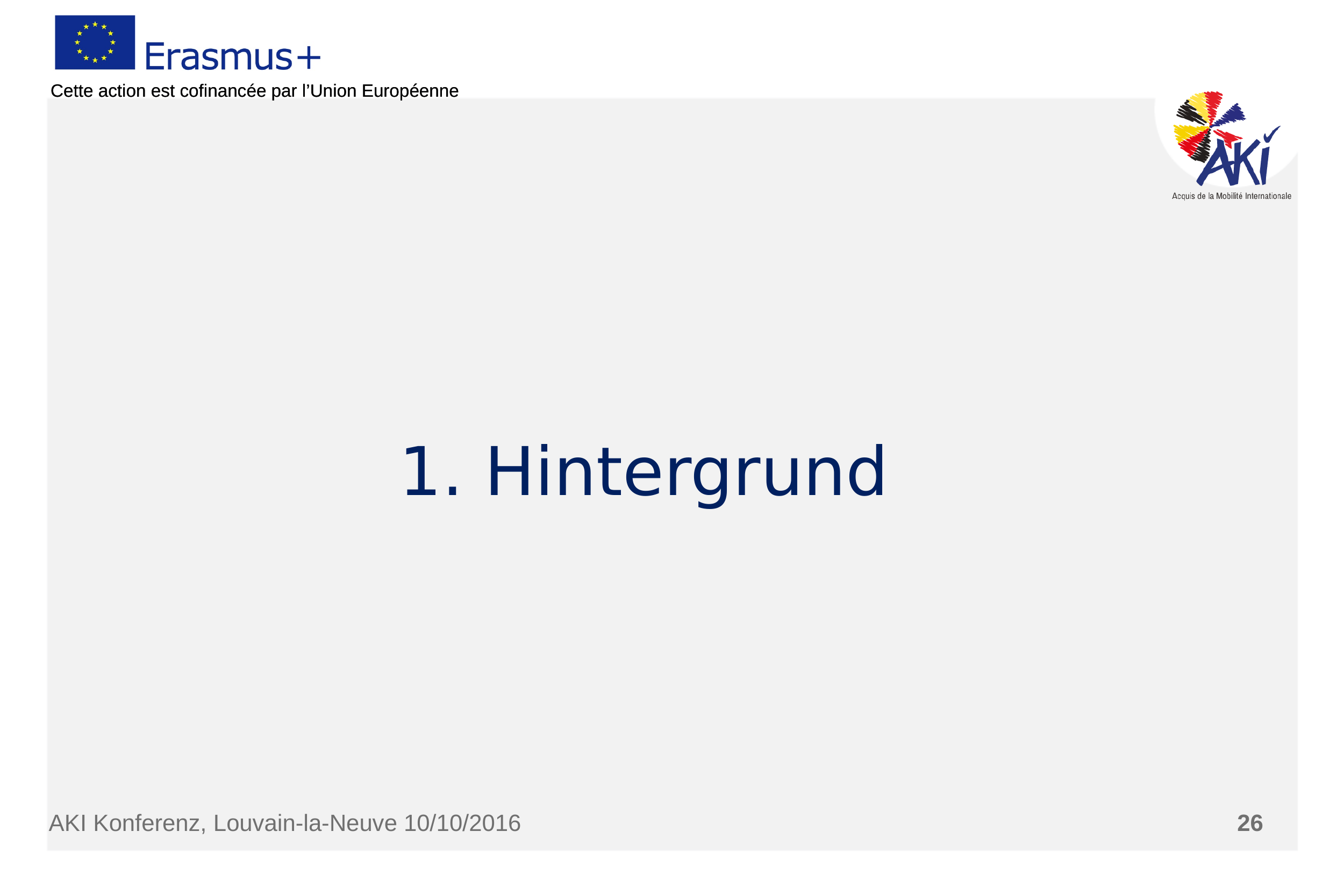

1. Hintergrund
AKI Konferenz, Louvain-la-Neuve 10/10/2016
26